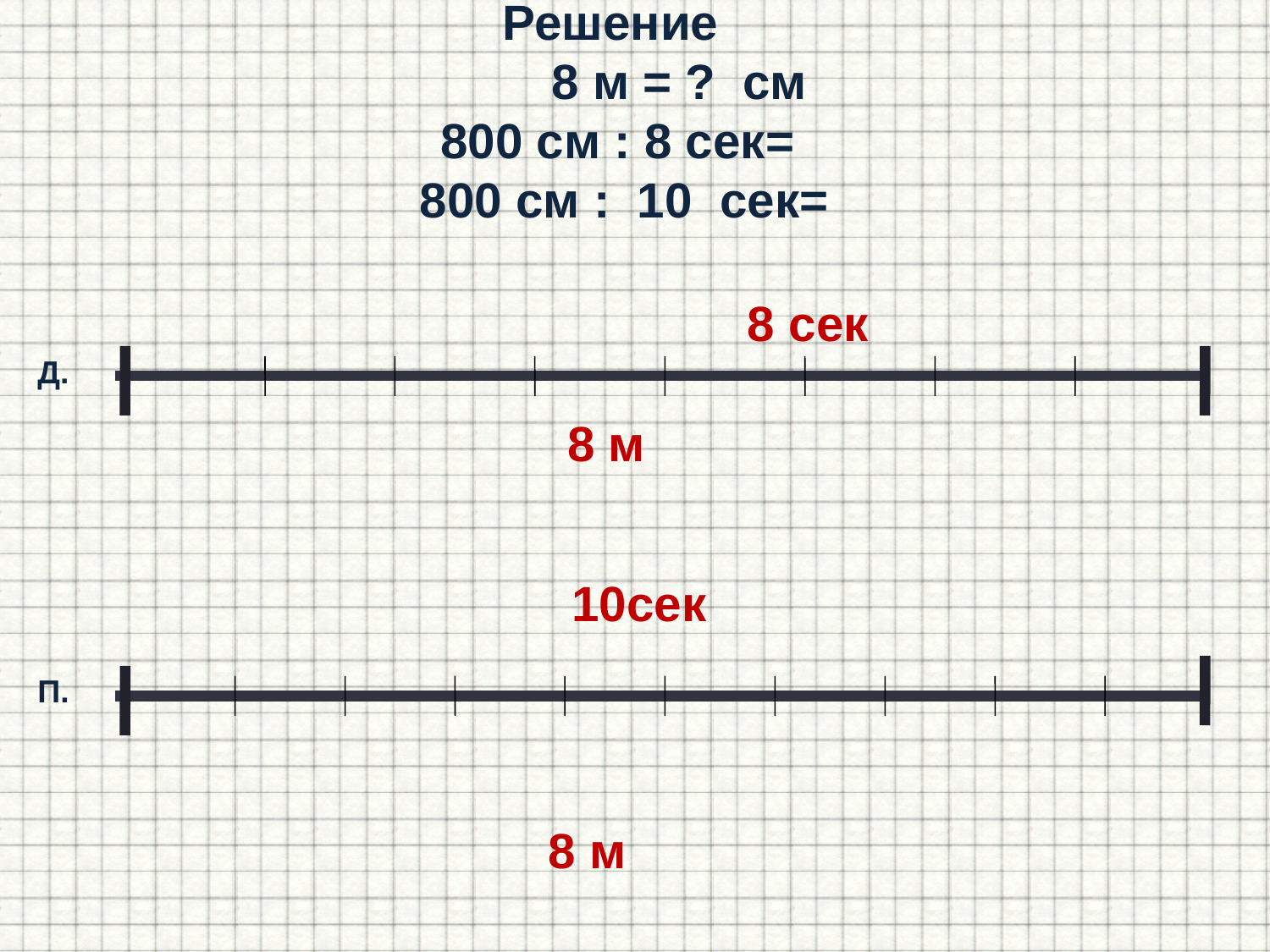

Решение
         8 м = ?  см
800 см : 8 сек=
 800 см :  10  сек=
8 сек
Д.

8 м
 10сек
П.

8 м